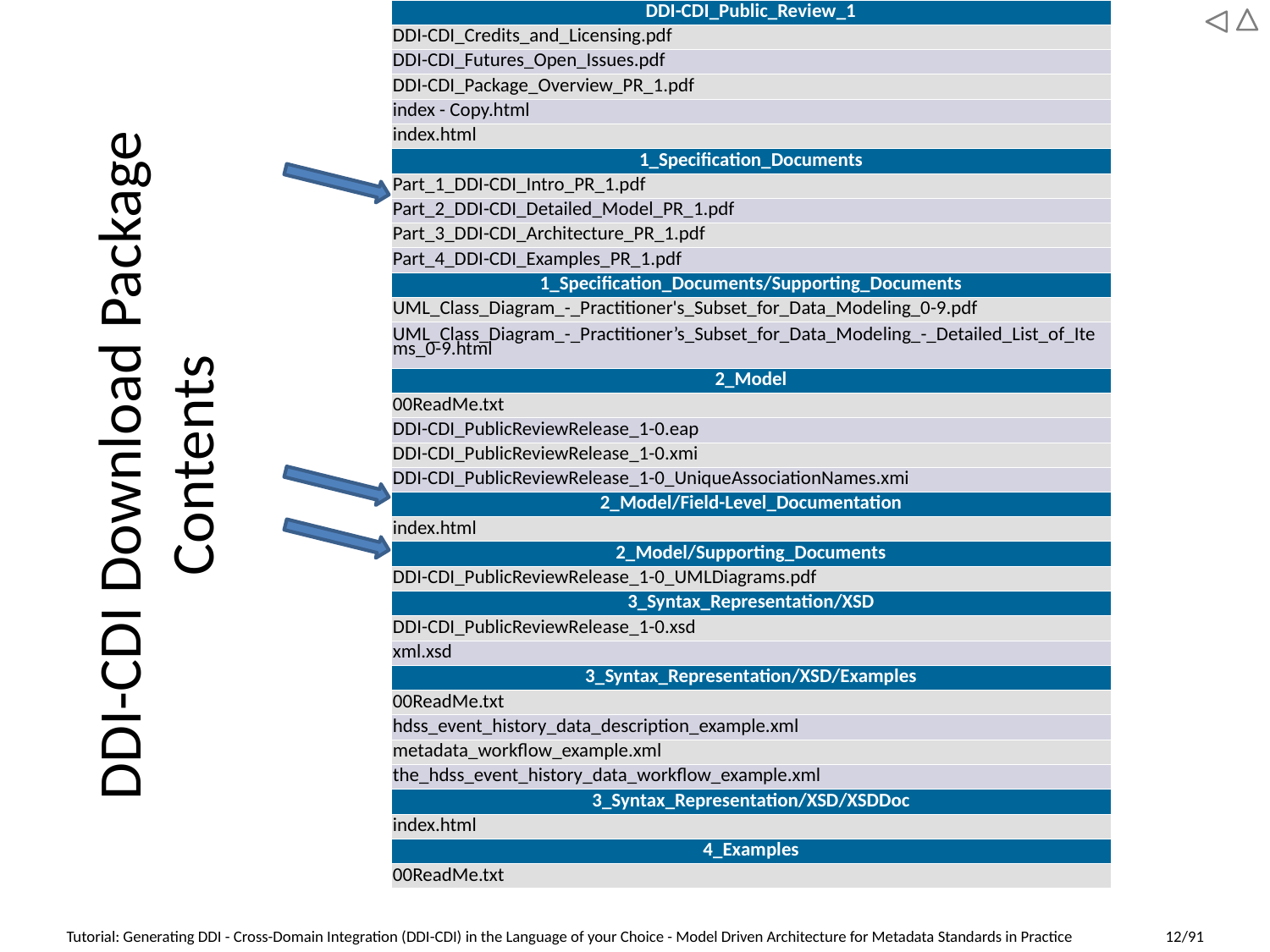

| DDI-CDI\_Public\_Review\_1 |
| --- |
| DDI-CDI\_Credits\_and\_Licensing.pdf |
| DDI-CDI\_Futures\_Open\_Issues.pdf |
| DDI-CDI\_Package\_Overview\_PR\_1.pdf |
| index - Copy.html |
| index.html |
| 1\_Specification\_Documents |
| Part\_1\_DDI-CDI\_Intro\_PR\_1.pdf |
| Part\_2\_DDI-CDI\_Detailed\_Model\_PR\_1.pdf |
| Part\_3\_DDI-CDI\_Architecture\_PR\_1.pdf |
| Part\_4\_DDI-CDI\_Examples\_PR\_1.pdf |
| 1\_Specification\_Documents/Supporting\_Documents |
| UML\_Class\_Diagram\_-\_Practitioner's\_Subset\_for\_Data\_Modeling\_0-9.pdf |
| UML\_Class\_Diagram\_-\_Practitioner’s\_Subset\_for\_Data\_Modeling\_-\_Detailed\_List\_of\_Items\_0-9.html |
| 2\_Model |
| 00ReadMe.txt |
| DDI-CDI\_PublicReviewRelease\_1-0.eap |
| DDI-CDI\_PublicReviewRelease\_1-0.xmi |
| DDI-CDI\_PublicReviewRelease\_1-0\_UniqueAssociationNames.xmi |
| 2\_Model/Field-Level\_Documentation |
| index.html |
| 2\_Model/Supporting\_Documents |
| DDI-CDI\_PublicReviewRelease\_1-0\_UMLDiagrams.pdf |
| 3\_Syntax\_Representation/XSD |
| DDI-CDI\_PublicReviewRelease\_1-0.xsd |
| xml.xsd |
| 3\_Syntax\_Representation/XSD/Examples |
| 00ReadMe.txt |
| hdss\_event\_history\_data\_description\_example.xml |
| metadata\_workflow\_example.xml |
| the\_hdss\_event\_history\_data\_workflow\_example.xml |
| 3\_Syntax\_Representation/XSD/XSDDoc |
| index.html |
| 4\_Examples |
| 00ReadMe.txt |

# DDI-CDI Download Package Contents